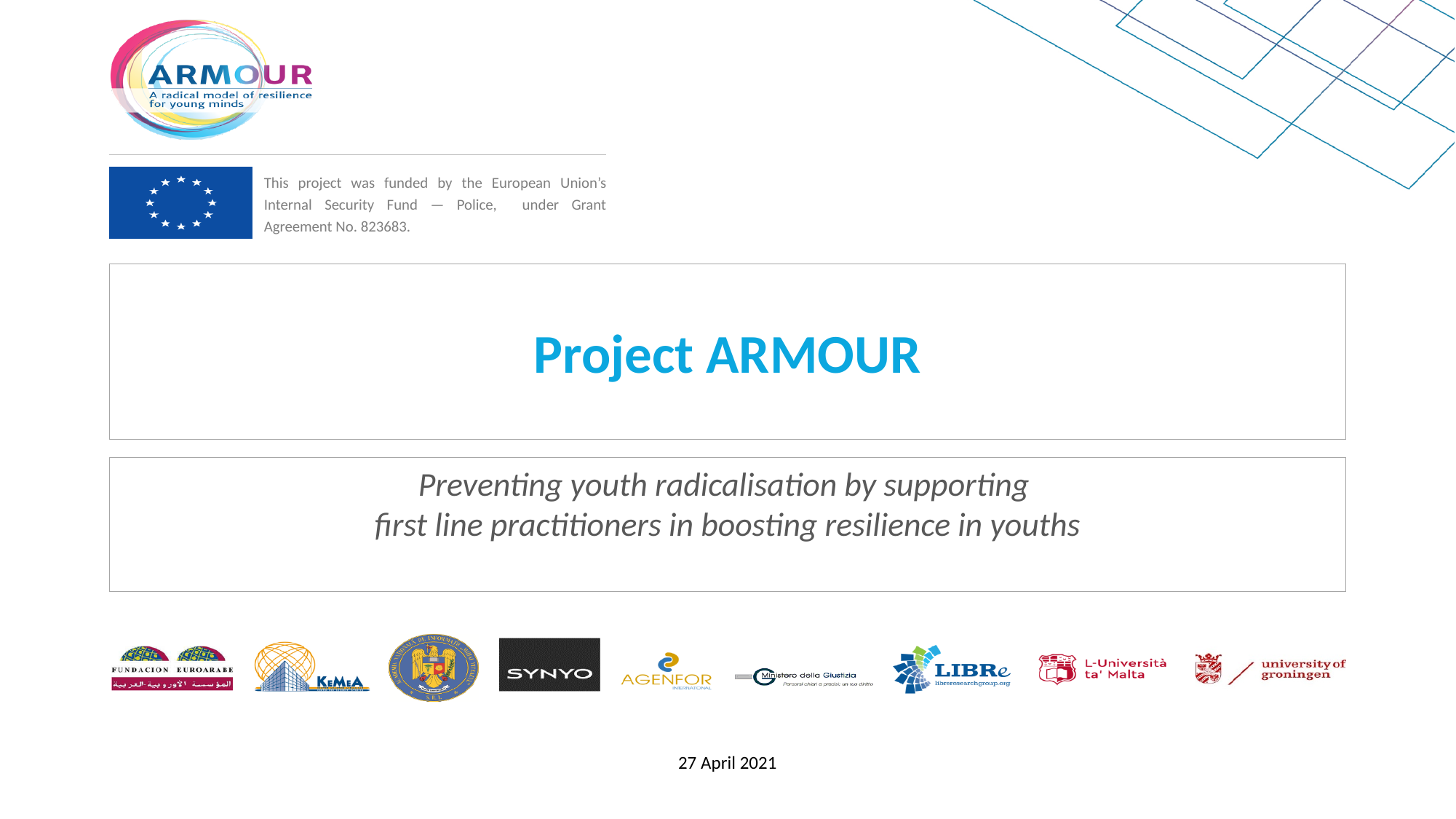

# Project ARMOUR
Preventing youth radicalisation by supporting
first line practitioners in boosting resilience in youths
27 April 2021
www.armourproject.eu
1